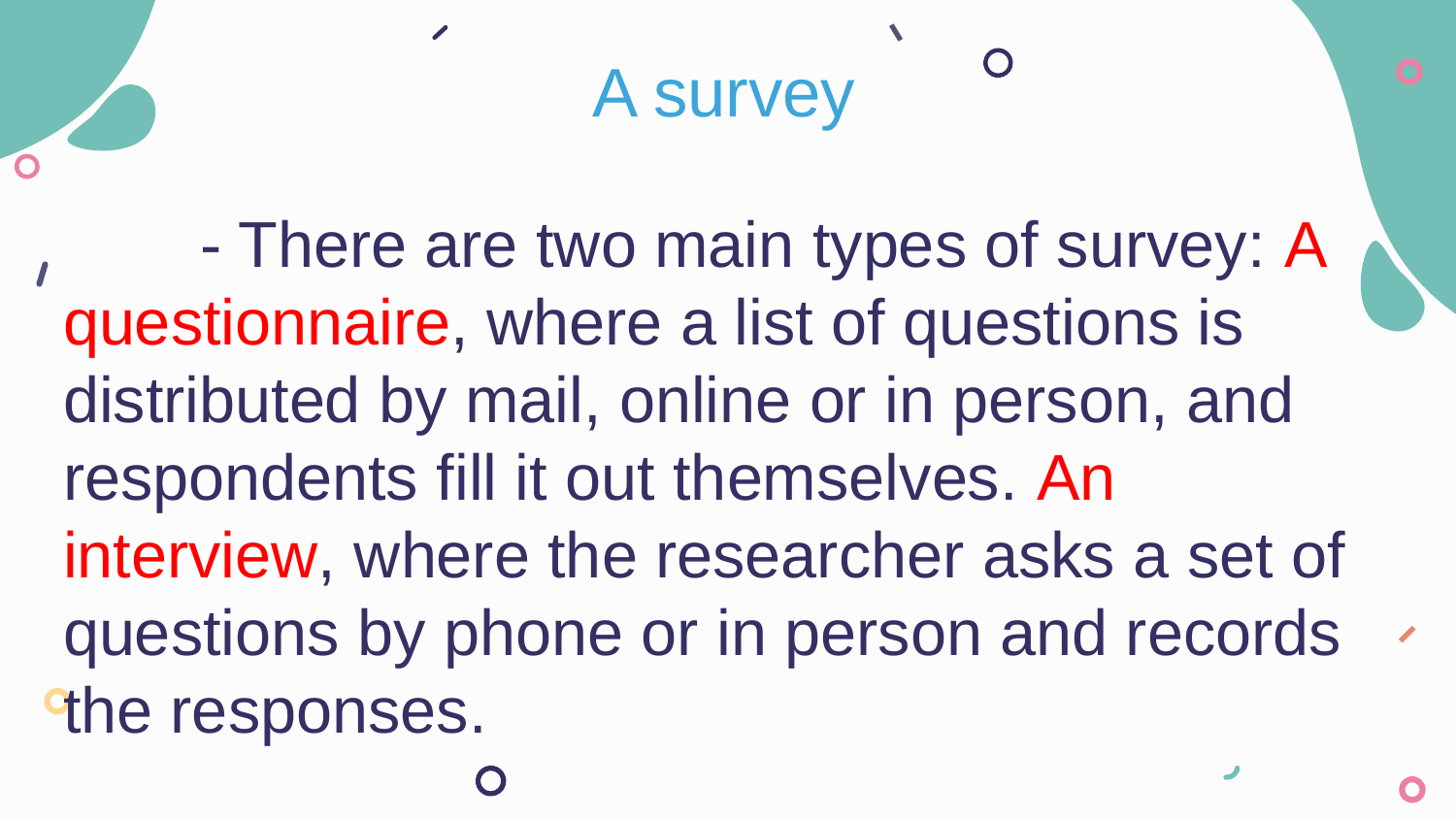

# A survey
Less- There are two main types of survey: A questionnaire, where a list of questions is distributed by mail, online or in person, and respondents fill it out themselves. An interview, where the researcher asks a set of questions by phone or in person and records the responses.  on: